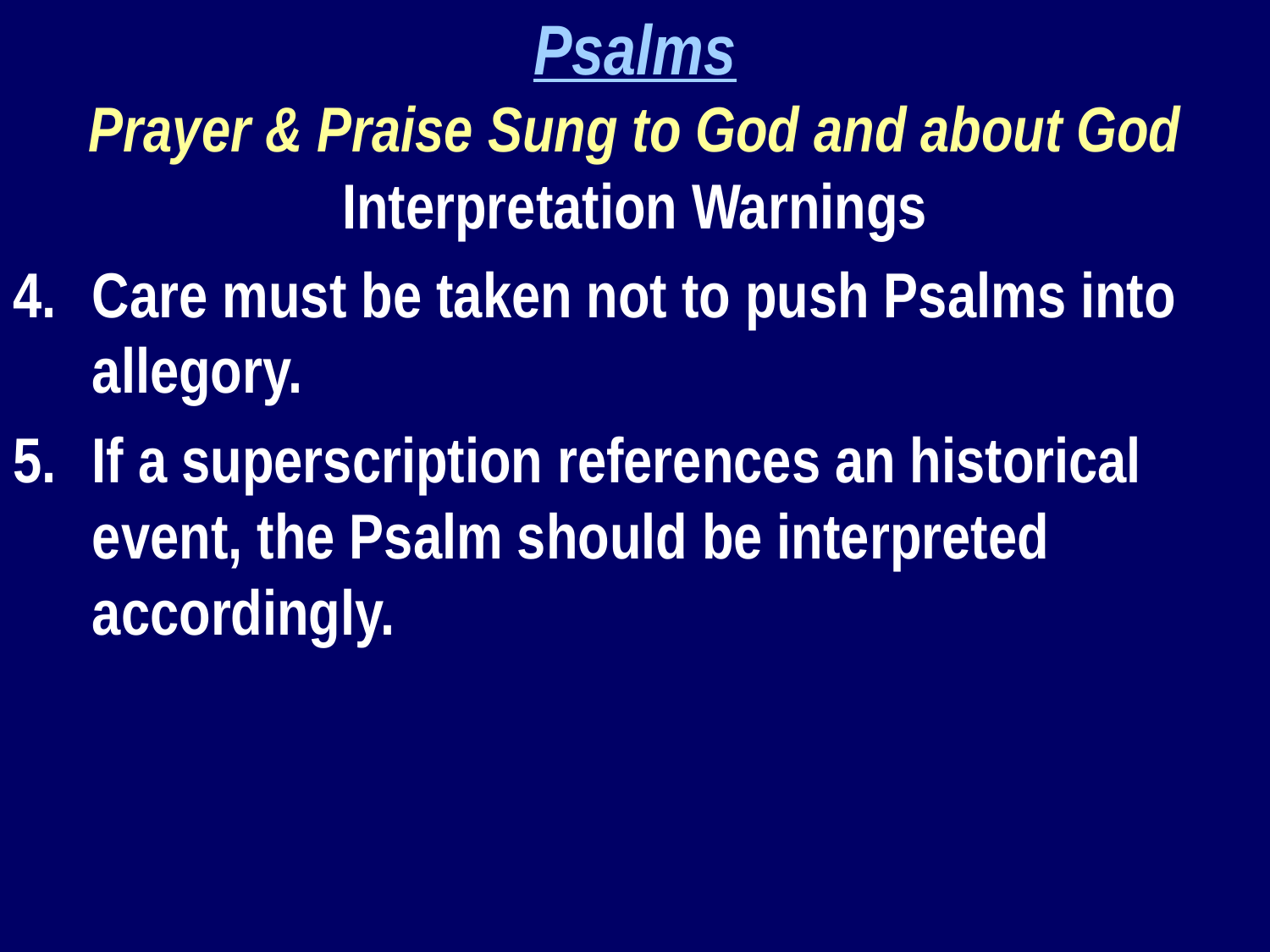

Psalms
Prayer & Praise Sung to God and about God
Interpretation Warnings
Care must be taken not to push Psalms into allegory.
If a superscription references an historical event, the Psalm should be interpreted accordingly.